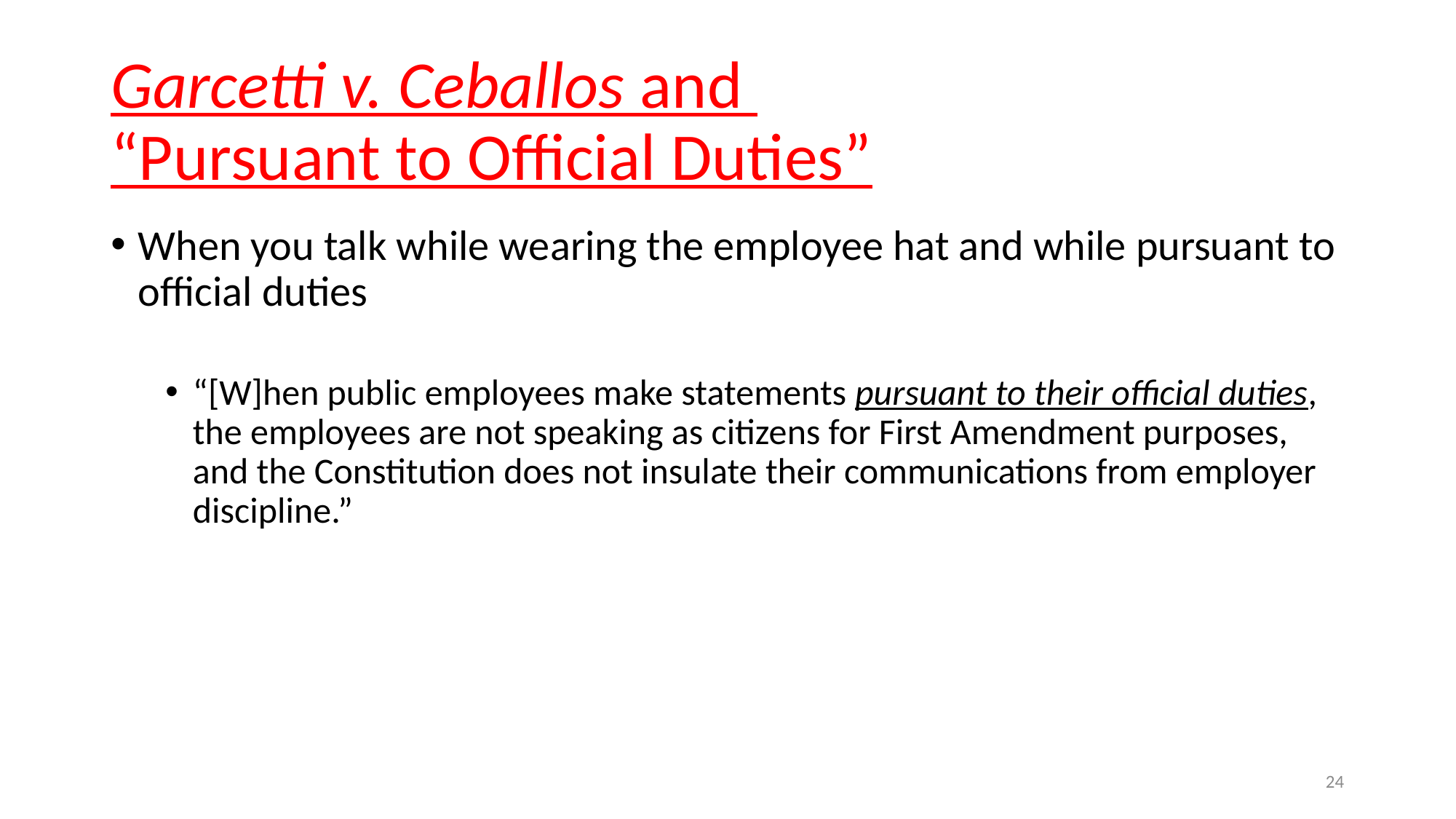

# Garcetti v. Ceballos and “Pursuant to Official Duties”
When you talk while wearing the employee hat and while pursuant to official duties

“[W]hen public employees make statements pursuant to their official duties, the employees are not speaking as citizens for First Amendment purposes, and the Constitution does not insulate their communications from employer discipline.”

24